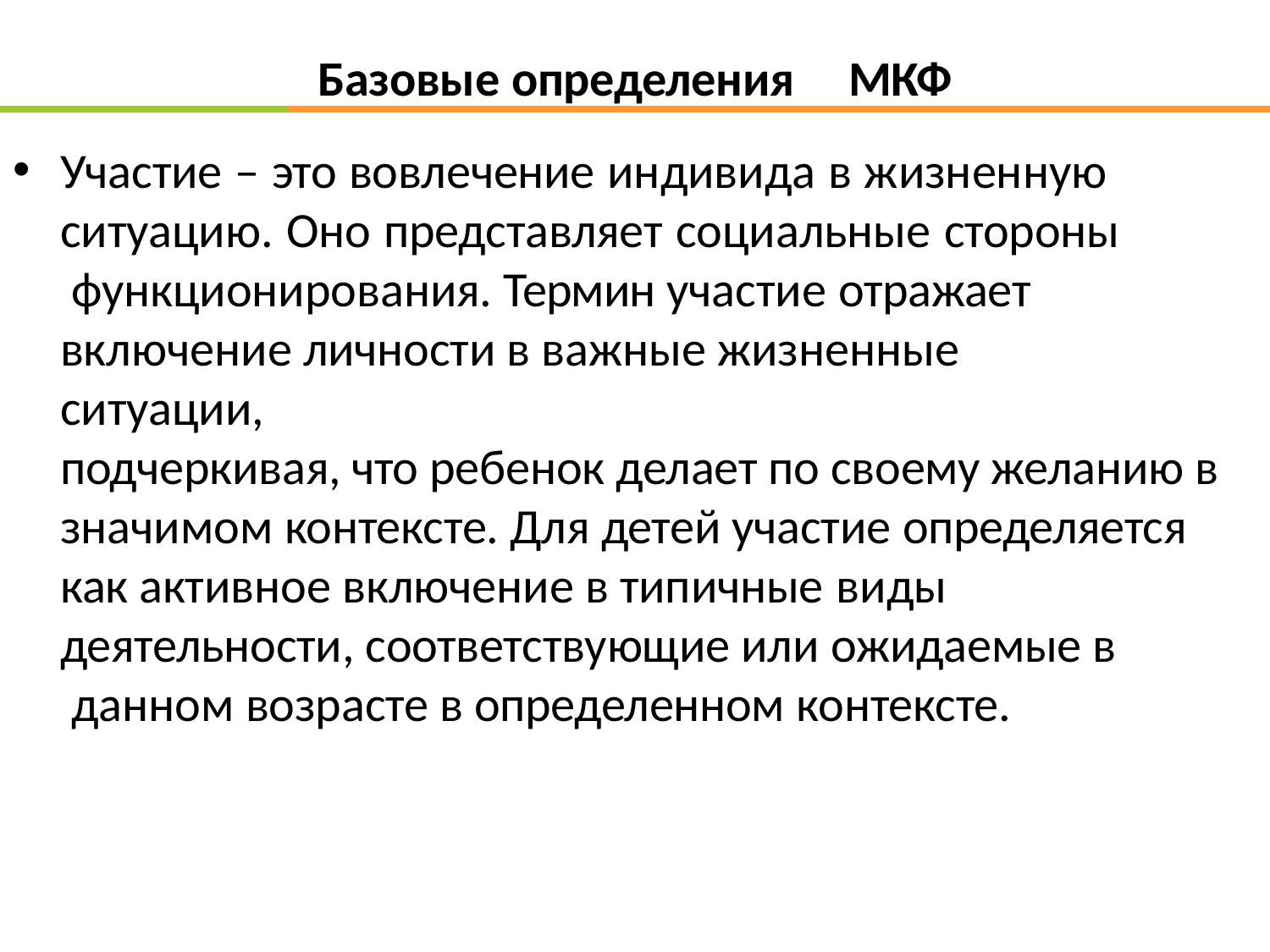

Базовые определения	МКФ
Участие – это вовлечение индивида в жизненную  ситуацию. Оно представляет социальные стороны  функционирования. Термин участие отражает
включение личности в важные жизненные ситуации,
подчеркивая, что ребенок делает по своему желанию в  значимом контексте. Для детей участие определяется  как активное включение в типичные виды
деятельности, соответствующие или ожидаемые в  данном возрасте в определенном контексте.